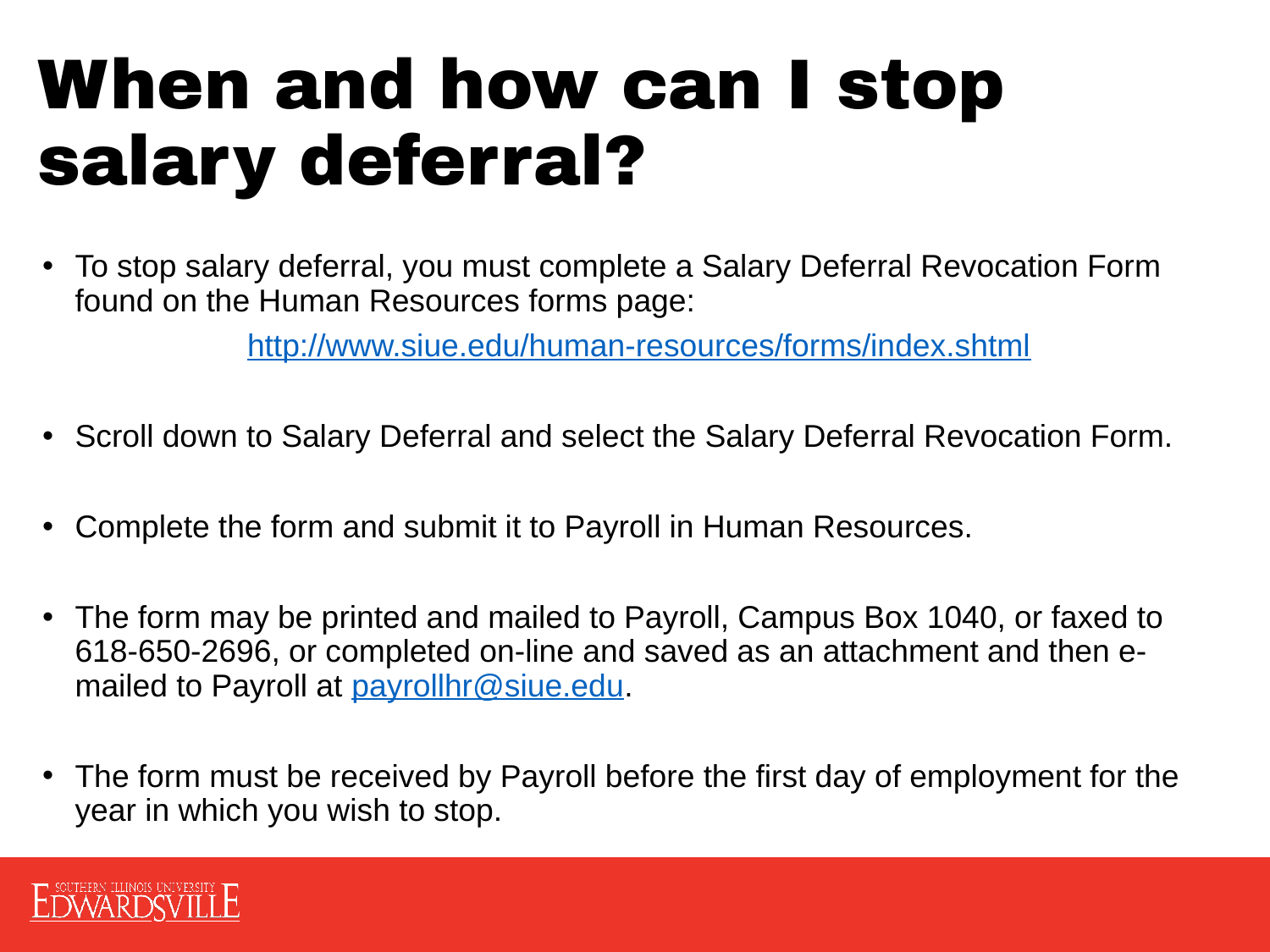

# When and how can I stop salary deferral?
To stop salary deferral, you must complete a Salary Deferral Revocation Form found on the Human Resources forms page:
http://www.siue.edu/human-resources/forms/index.shtml

Scroll down to Salary Deferral and select the Salary Deferral Revocation Form.

Complete the form and submit it to Payroll in Human Resources.

The form may be printed and mailed to Payroll, Campus Box 1040, or faxed to 618-650-2696, or completed on-line and saved as an attachment and then e-mailed to Payroll at payrollhr@siue.edu.

The form must be received by Payroll before the first day of employment for the year in which you wish to stop.